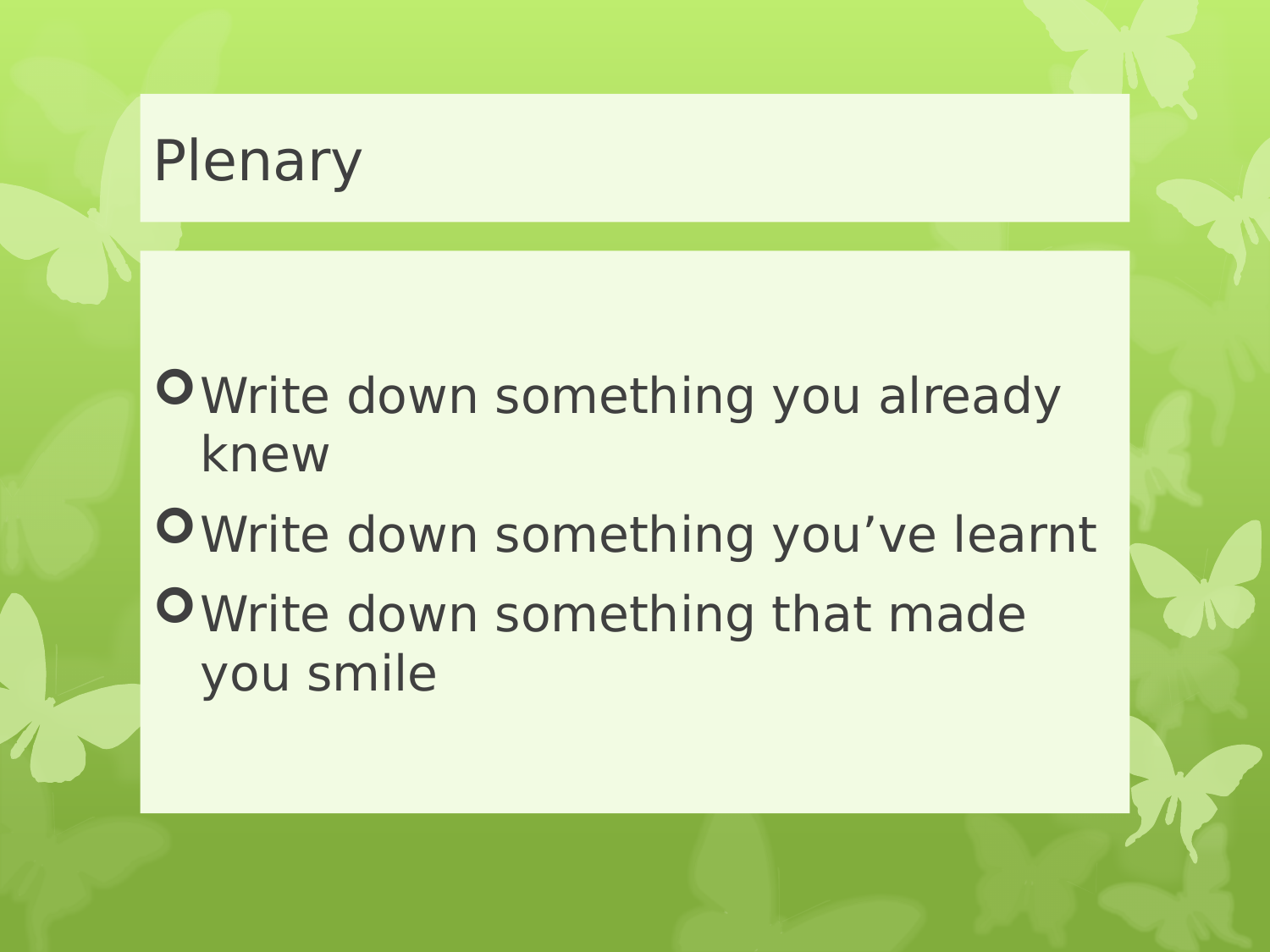

# Plenary
Write down something you already knew
Write down something you’ve learnt
Write down something that made you smile